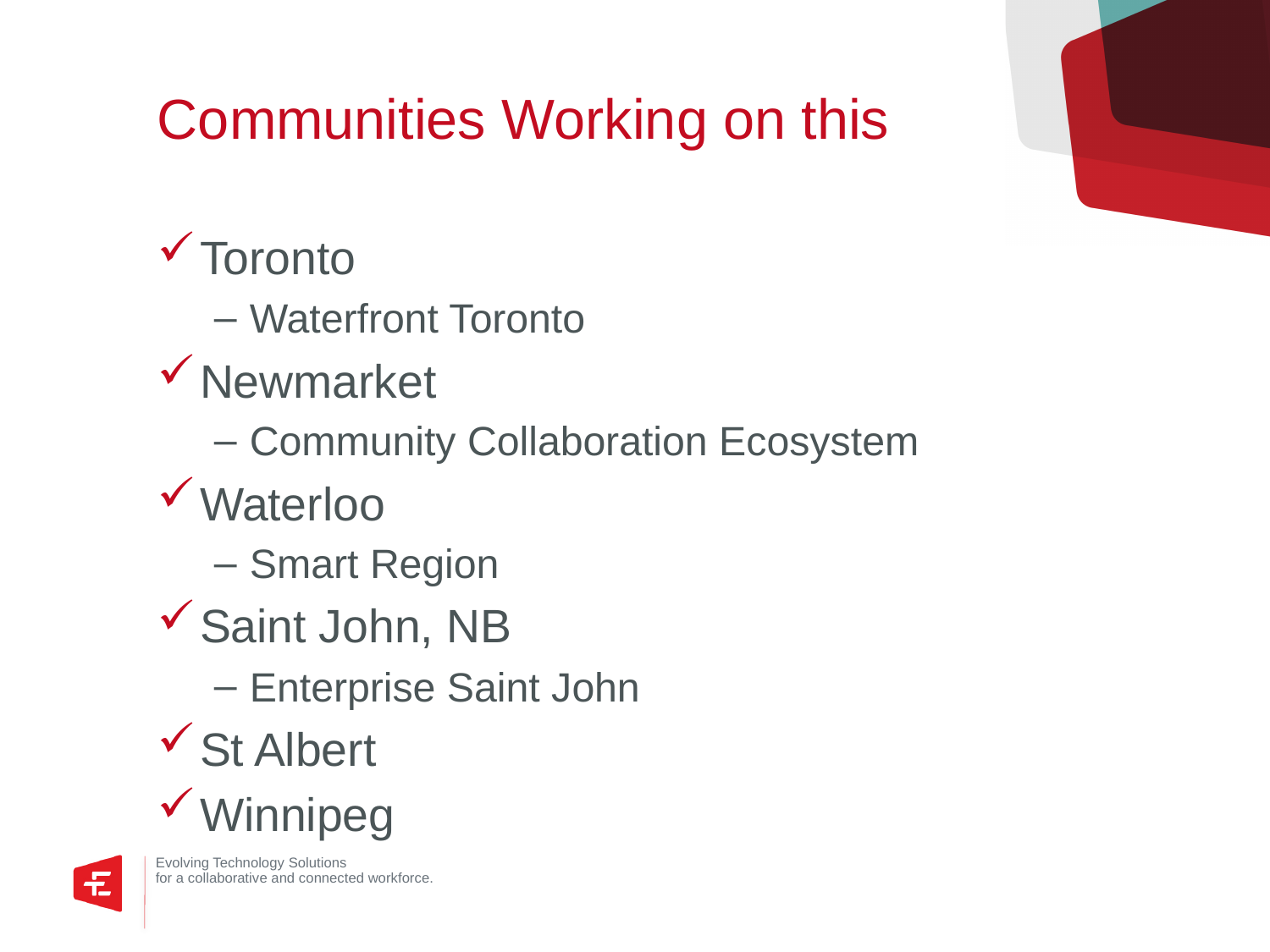

# Communities Working on this
Toronto
Waterfront Toronto
Newmarket
Community Collaboration Ecosystem
Waterloo
Smart Region
Saint John, NB
Enterprise Saint John
St Albert
Winnipeg